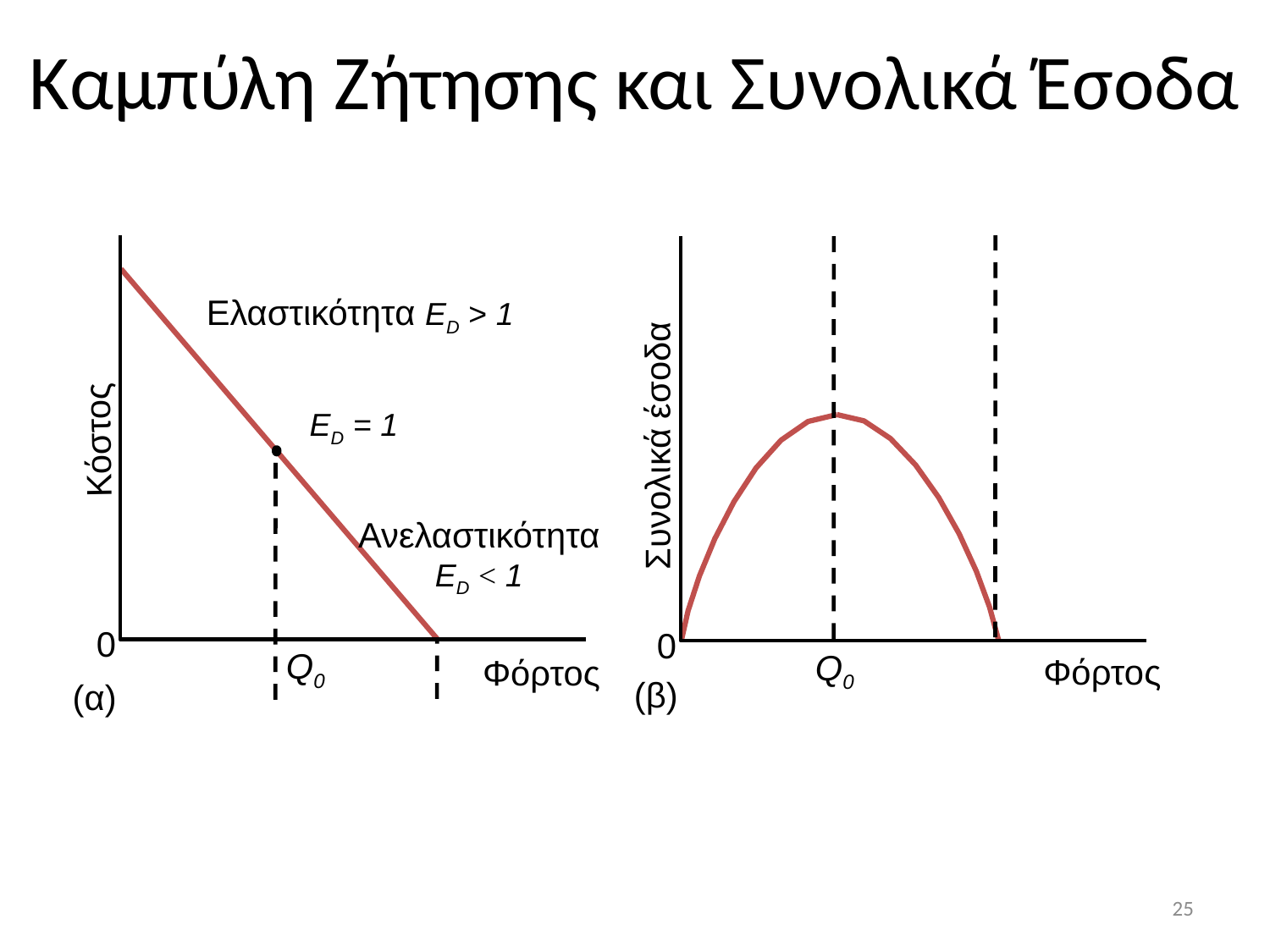

Καμπύλη Ζήτησης και Συνολικά Έσοδα

Κόστος
0
Φόρτος

Συνολικά έσοδα
0
Φόρτος

Ελαστικότητα ED > 1
ED = 1

Ανελαστικότητα ED < 1
Q0
Q0
(β)
(α)
25